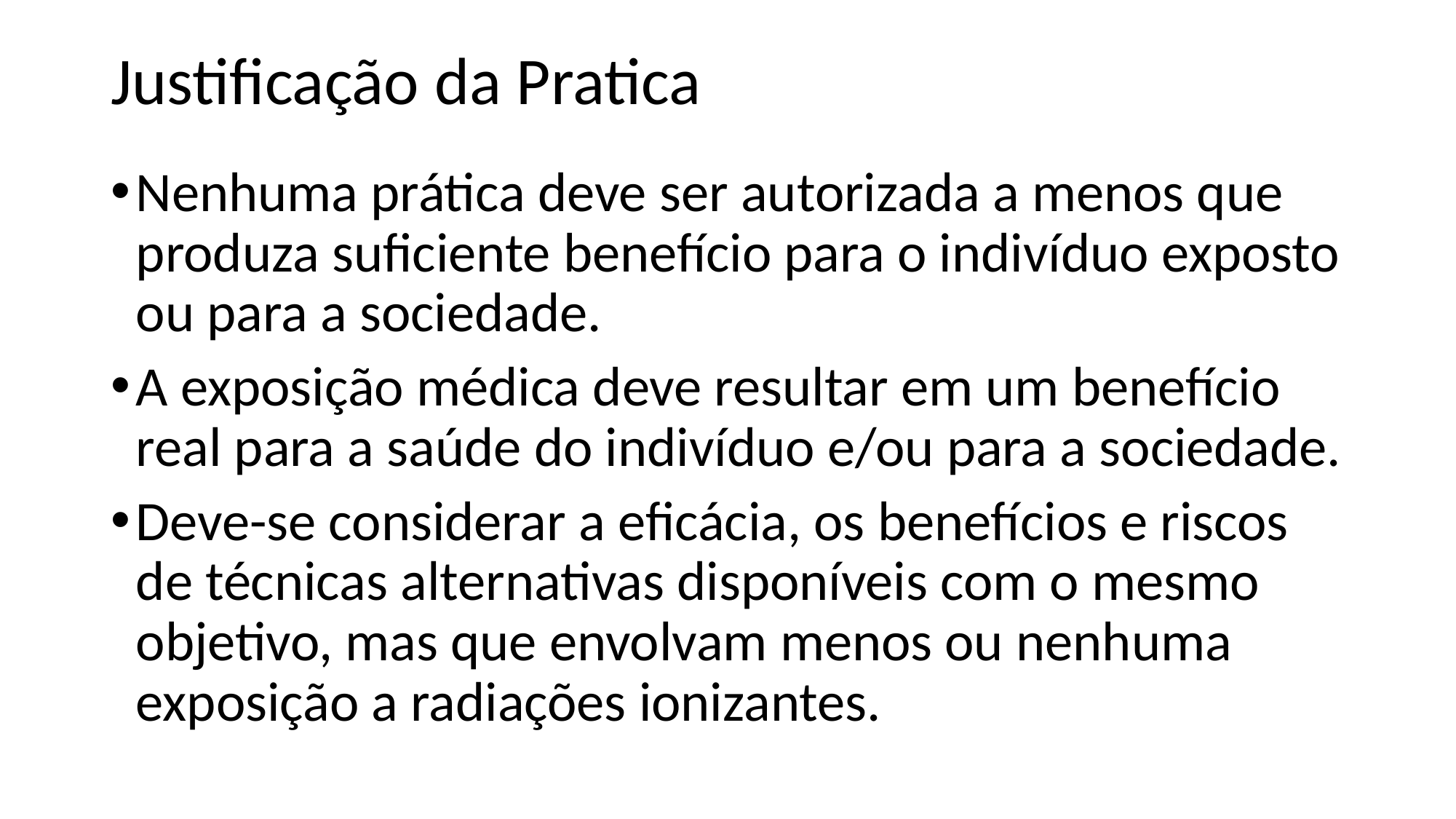

# Justificação da Pratica
Nenhuma prática deve ser autorizada a menos que produza suficiente benefício para o indivíduo exposto ou para a sociedade.
A exposição médica deve resultar em um benefício real para a saúde do indivíduo e/ou para a sociedade.
Deve-se considerar a eficácia, os benefícios e riscos de técnicas alternativas disponíveis com o mesmo objetivo, mas que envolvam menos ou nenhuma exposição a radiações ionizantes.